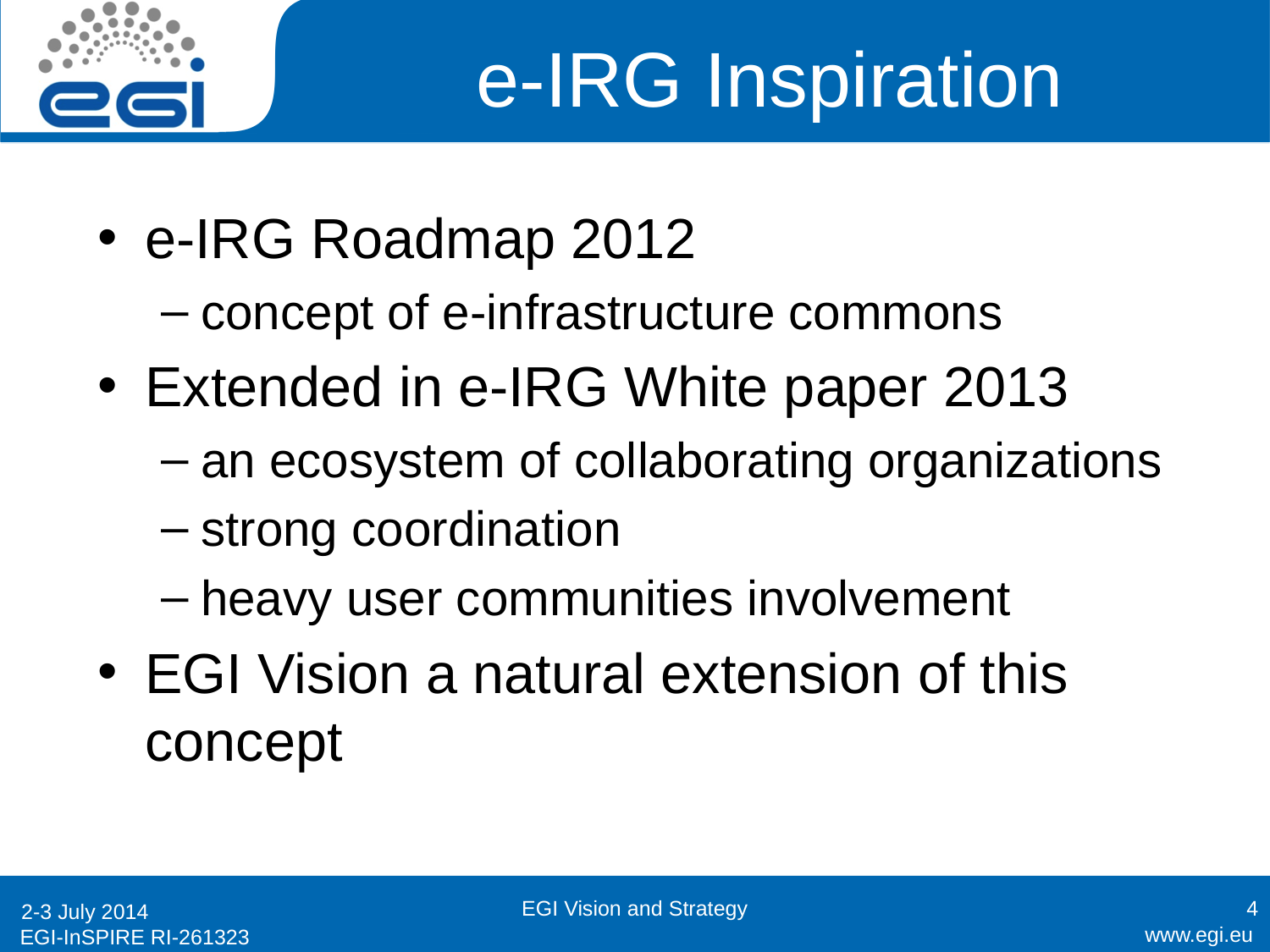

# e-IRG Inspiration
e-IRG Roadmap 2012
concept of e-infrastructure commons
Extended in e-IRG White paper 2013
an ecosystem of collaborating organizations
strong coordination
heavy user communities involvement
EGI Vision a natural extension of this concept
EGI Vision and Strategy
4
2-3 July 2014